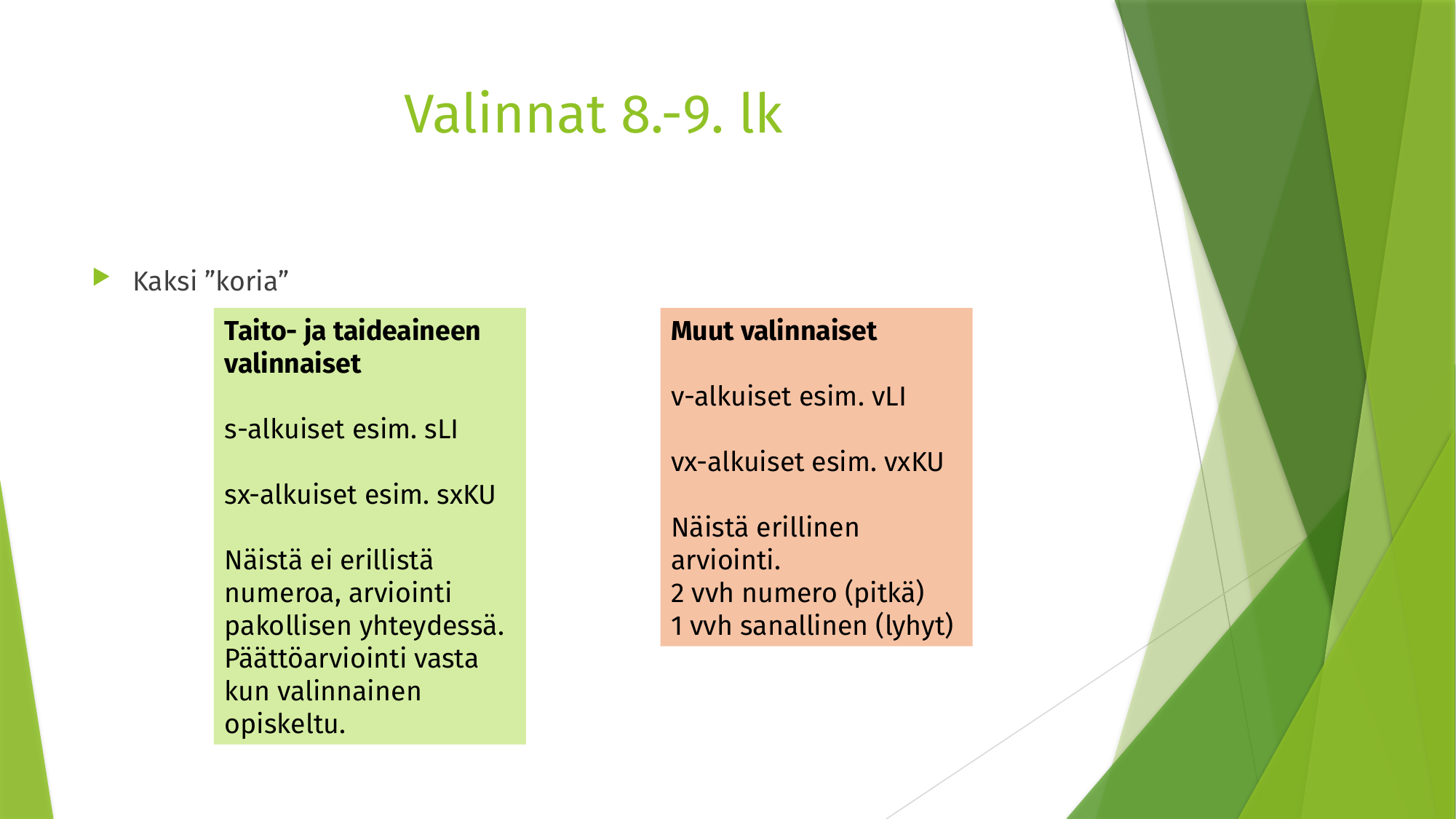

# Valinnat 8.-9. lk
Kaksi ”koria”

Taito- ja taideaineen valinnaiset

s-alkuiset esim. sLI

sx-alkuiset esim. sxKU

Näistä ei erillistä numeroa, arviointi pakollisen yhteydessä. Päättöarviointi vasta kun valinnainen opiskeltu.
Muut valinnaiset

v-alkuiset esim. vLI

vx-alkuiset esim. vxKU

Näistä erillinen arviointi.
2 vvh numero (pitkä)
1 vvh sanallinen (lyhyt)